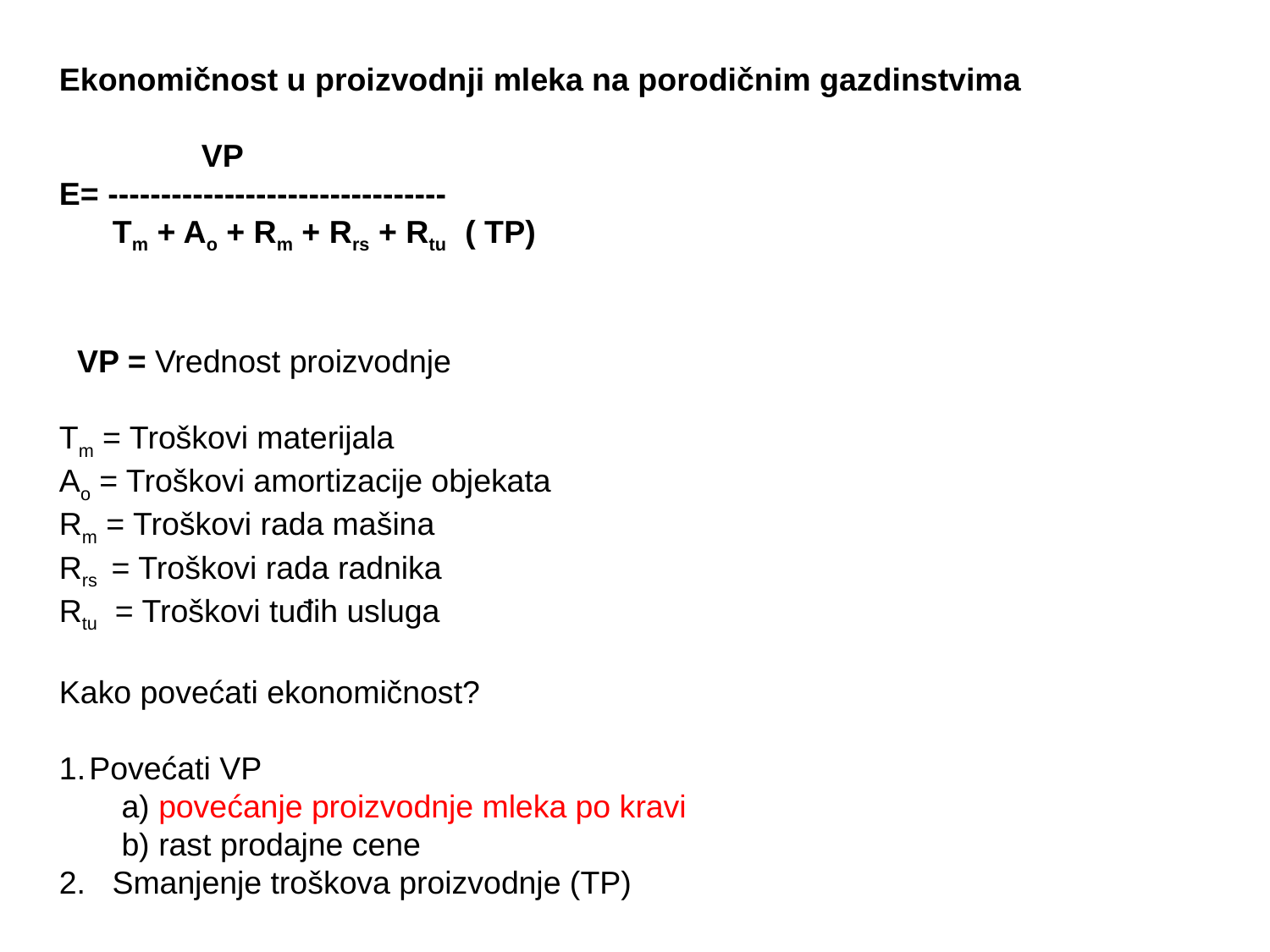

Ekonomičnost u proizvodnji mleka na porodičnim gazdinstvima

                VP
E= --------------------------------
      Tm + Ao + Rm + Rrs + Rtu   ( TP)

  VP = Vrednost proizvodnje

Tm = Troškovi materijala
Ao = Troškovi amortizacije objekata
Rm = Troškovi rada mašina
Rrs  = Troškovi rada radnika
Rtu  = Troškovi tuđih usluga

Kako povećati ekonomičnost?

Povećati VP
       a) povećanje proizvodnje mleka po kravi
       b) rast prodajne cene
2.   Smanjenje troškova proizvodnje (TP)